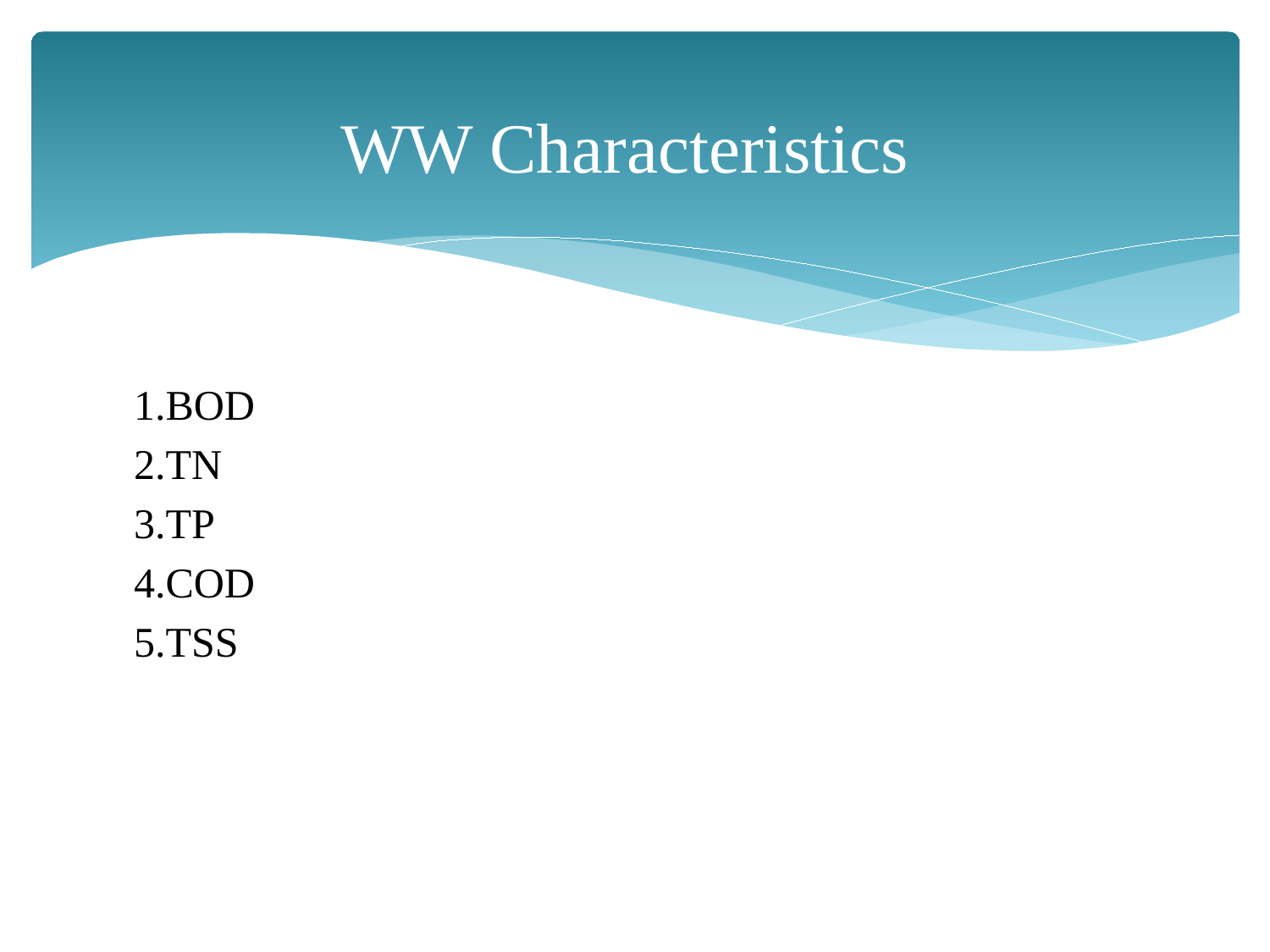

WW Characteristics

1.BOD
2.TN
3.TP
4.COD
5.TSS